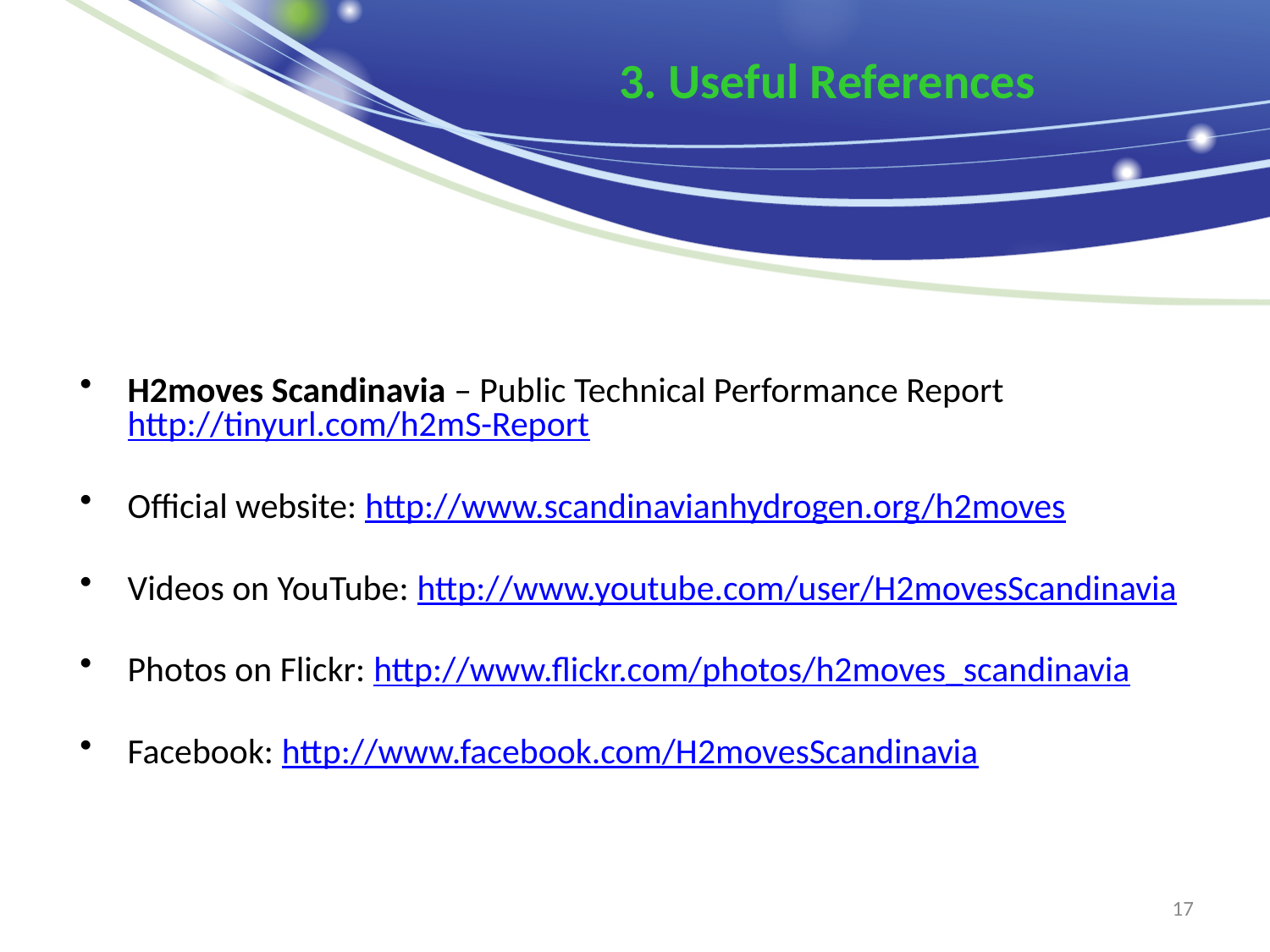

# 3. Useful References
H2moves Scandinavia – Public Technical Performance Report http://tinyurl.com/h2mS-Report

Official website: http://www.scandinavianhydrogen.org/h2moves

Videos on YouTube: http://www.youtube.com/user/H2movesScandinavia

Photos on Flickr: http://www.flickr.com/photos/h2moves_scandinavia

Facebook: http://www.facebook.com/H2movesScandinavia
17